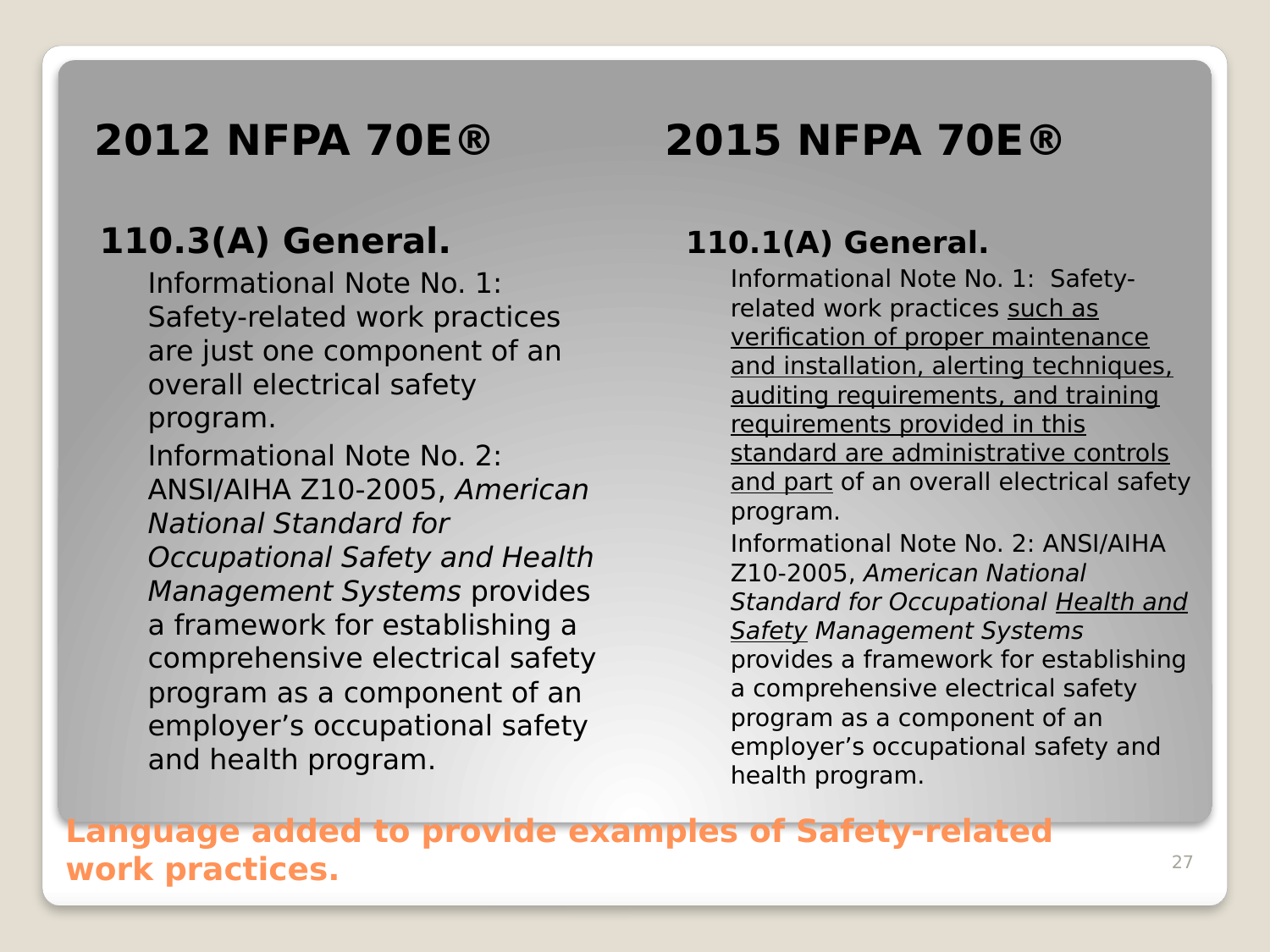

2012 NFPA 70E®
2015 NFPA 70E®
110.3(A) General.
Informational Note No. 1:  Safety-related work practices are just one component of an overall electrical safety program.
Informational Note No. 2: ANSI/AIHA Z10-2005, American National Standard for Occupational Safety and Health Management Systems provides a framework for establishing a comprehensive electrical safety program as a component of an employer’s occupational safety and health program.

110.1(A) General.
Informational Note No. 1:  Safety-related work practices such as verification of proper maintenance and installation, alerting techniques, auditing requirements, and training requirements provided in this standard are administrative controls and part of an overall electrical safety program.
Informational Note No. 2: ANSI/AIHA Z10-2005, American National Standard for Occupational Health and Safety Management Systems provides a framework for establishing a comprehensive electrical safety program as a component of an employer’s occupational safety and health program.

# Language added to provide examples of Safety-related work practices.
27